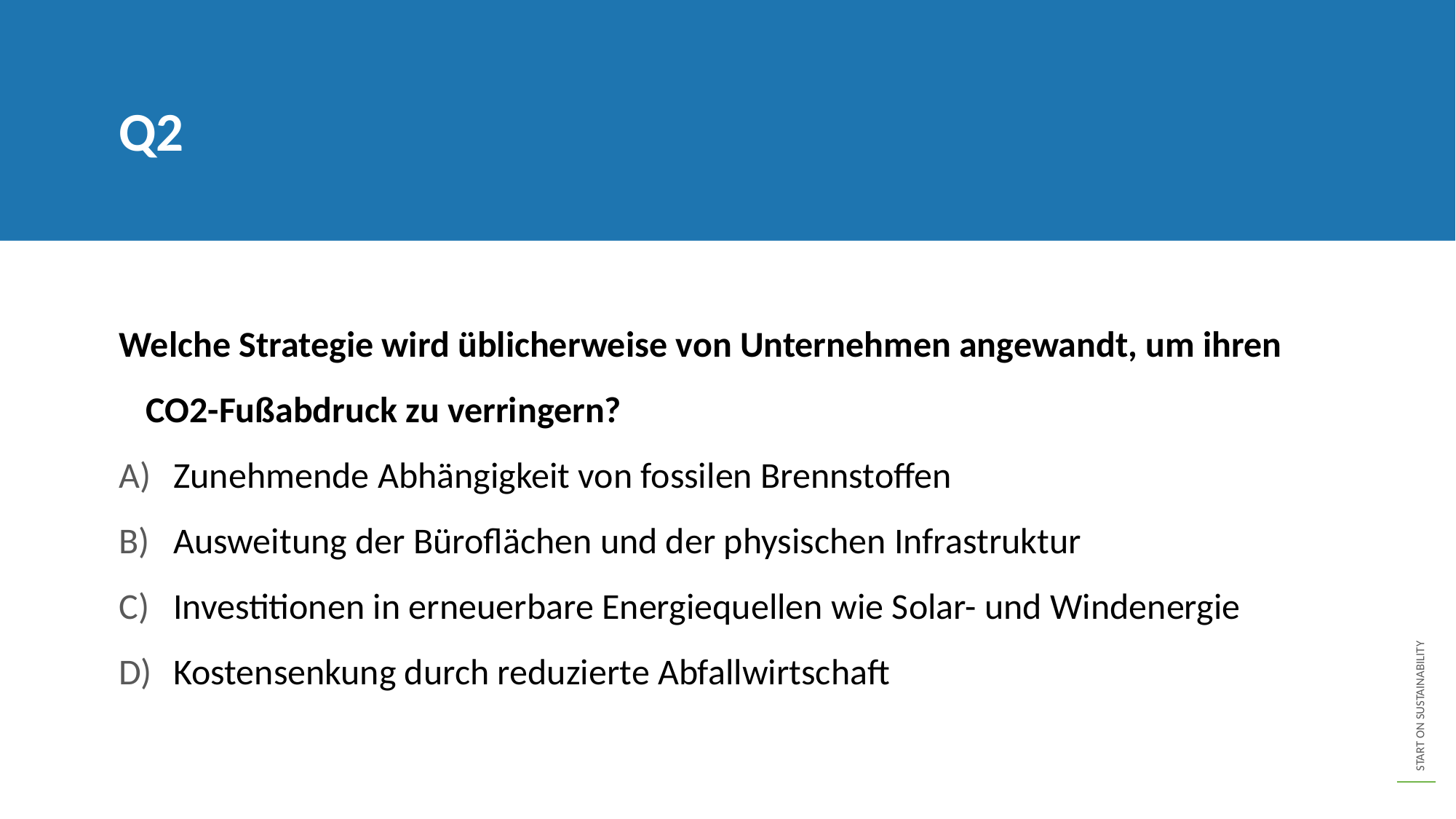

Q2
Welche Strategie wird üblicherweise von Unternehmen angewandt, um ihren CO2-Fußabdruck zu verringern?
Zunehmende Abhängigkeit von fossilen Brennstoffen
Ausweitung der Büroflächen und der physischen Infrastruktur
Investitionen in erneuerbare Energiequellen wie Solar- und Windenergie
Kostensenkung durch reduzierte Abfallwirtschaft